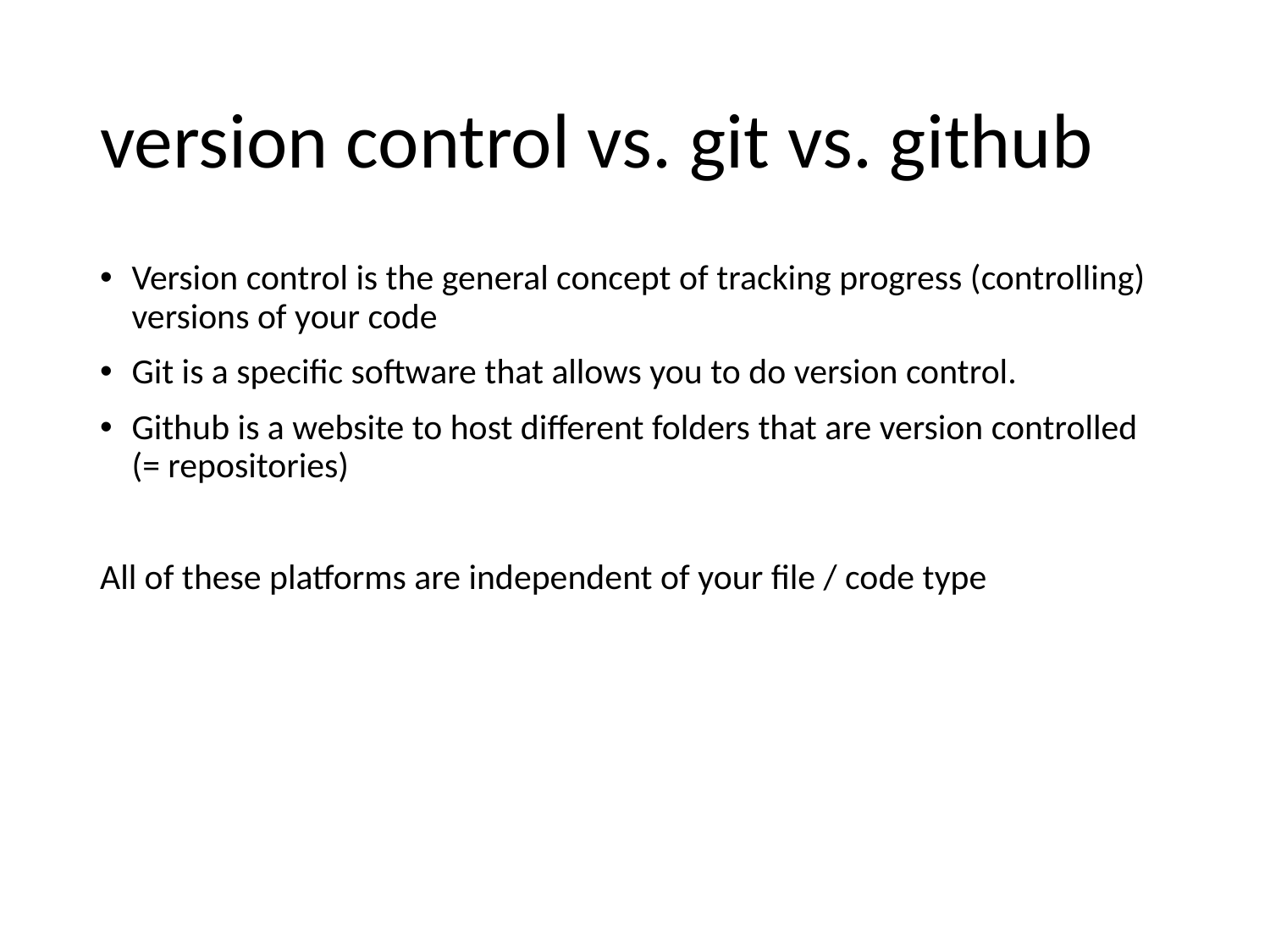

# version control vs. git vs. github
Version control is the general concept of tracking progress (controlling) versions of your code
Git is a specific software that allows you to do version control.
Github is a website to host different folders that are version controlled (= repositories)

All of these platforms are independent of your file / code type